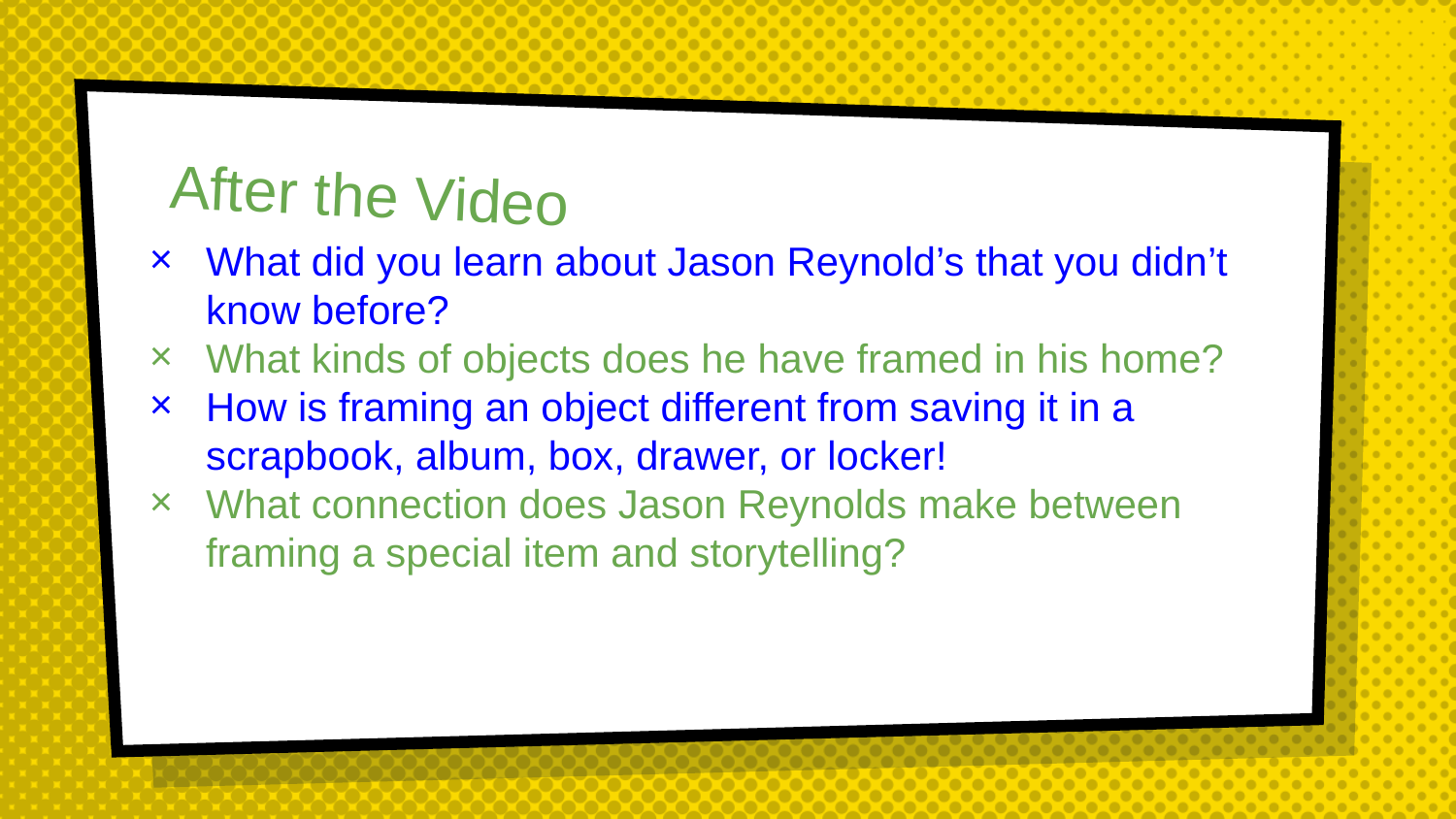

# After the Video
What did you learn about Jason Reynold’s that you didn’t  know before?
What kinds of objects does he have framed in his home?
How is framing an object different from saving it in a scrapbook, album, box, drawer, or locker!
What connection does Jason Reynolds make between framing a special item and storytelling?